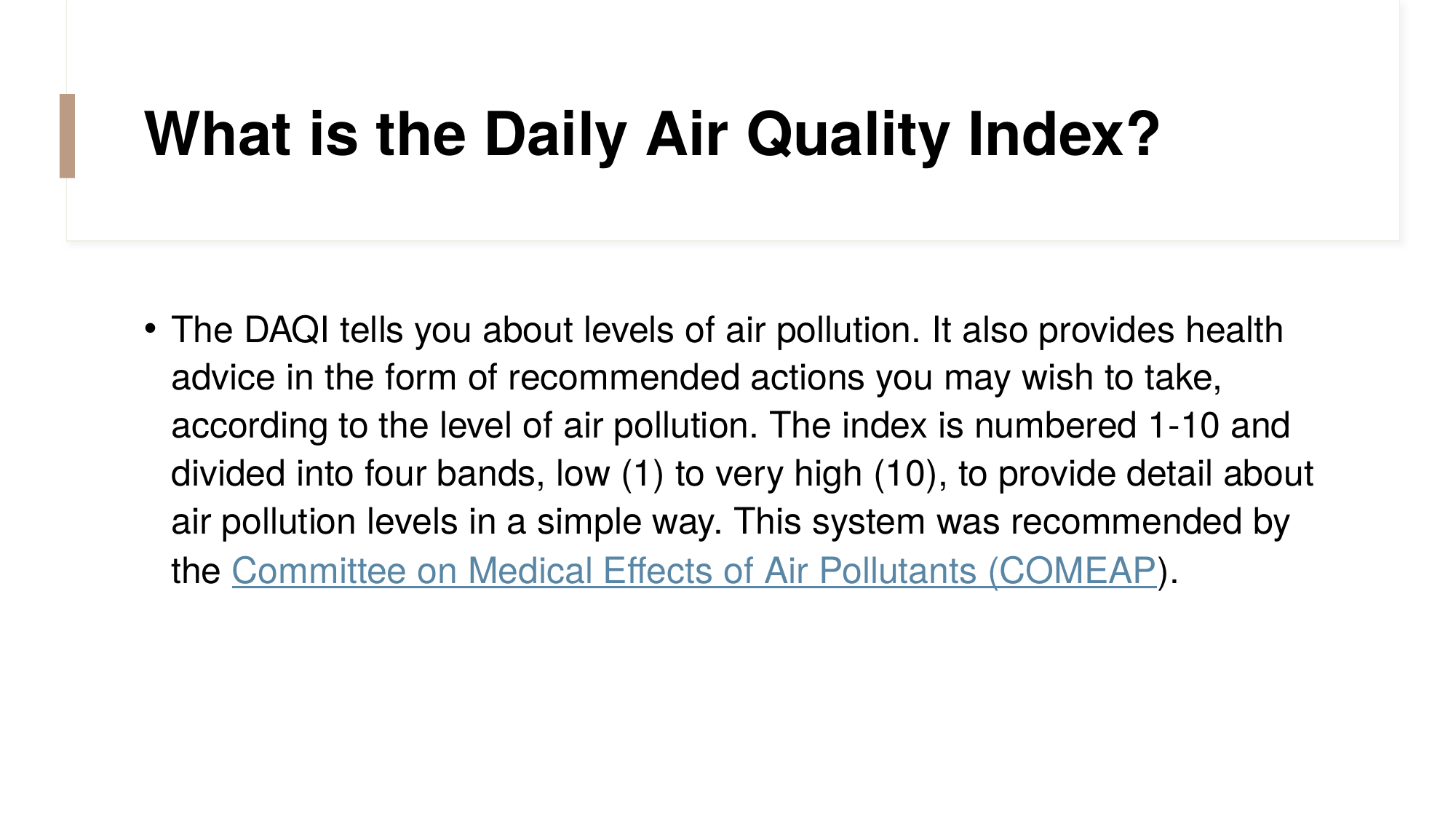

# What is the Daily Air Quality Index?
The DAQI tells you about levels of air pollution. It also provides health advice in the form of recommended actions you may wish to take, according to the level of air pollution. The index is numbered 1-10 and divided into four bands, low (1) to very high (10), to provide detail about air pollution levels in a simple way. This system was recommended by the Committee on Medical Effects of Air Pollutants (COMEAP).